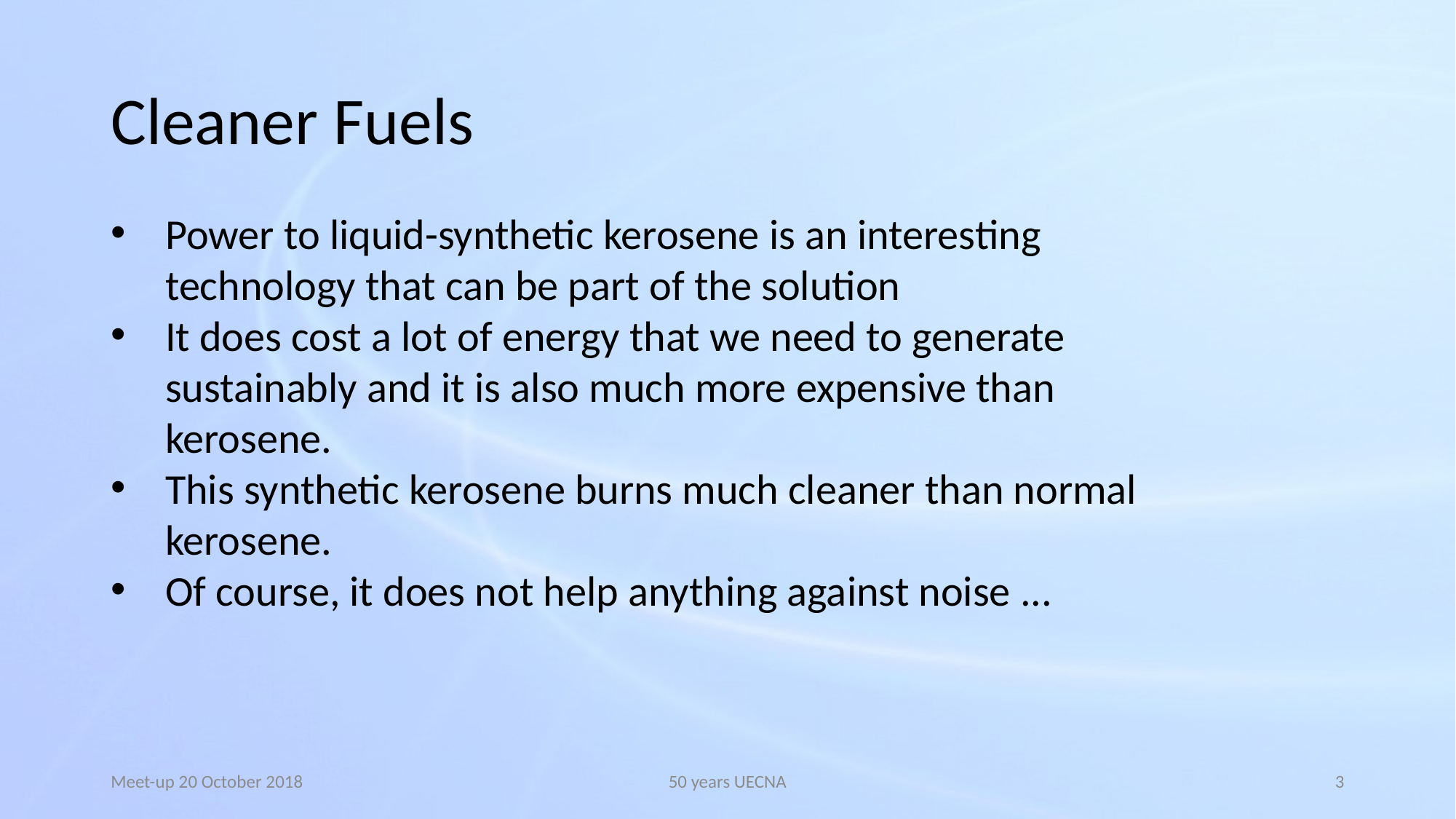

# Cleaner Fuels
Power to liquid-synthetic kerosene is an interesting technology that can be part of the solution
It does cost a lot of energy that we need to generate sustainably and it is also much more expensive than kerosene.
This synthetic kerosene burns much cleaner than normal kerosene.
Of course, it does not help anything against noise ...
Meet-up 20 October 2018
50 years UECNA
3